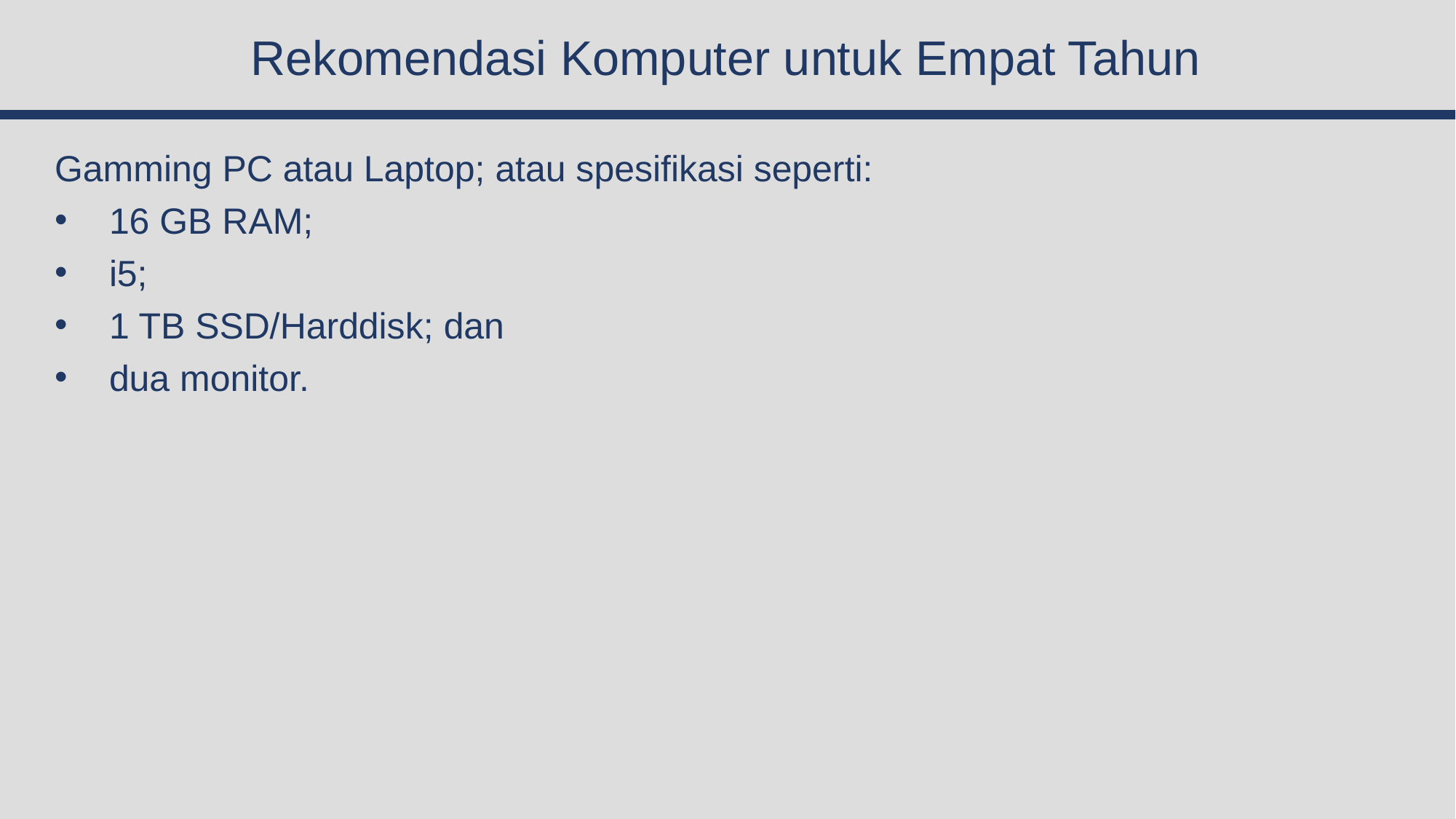

# Rekomendasi Komputer untuk Empat Tahun
Gamming PC atau Laptop; atau spesifikasi seperti:
16 GB RAM;
i5;
1 TB SSD/Harddisk; dan
dua monitor.